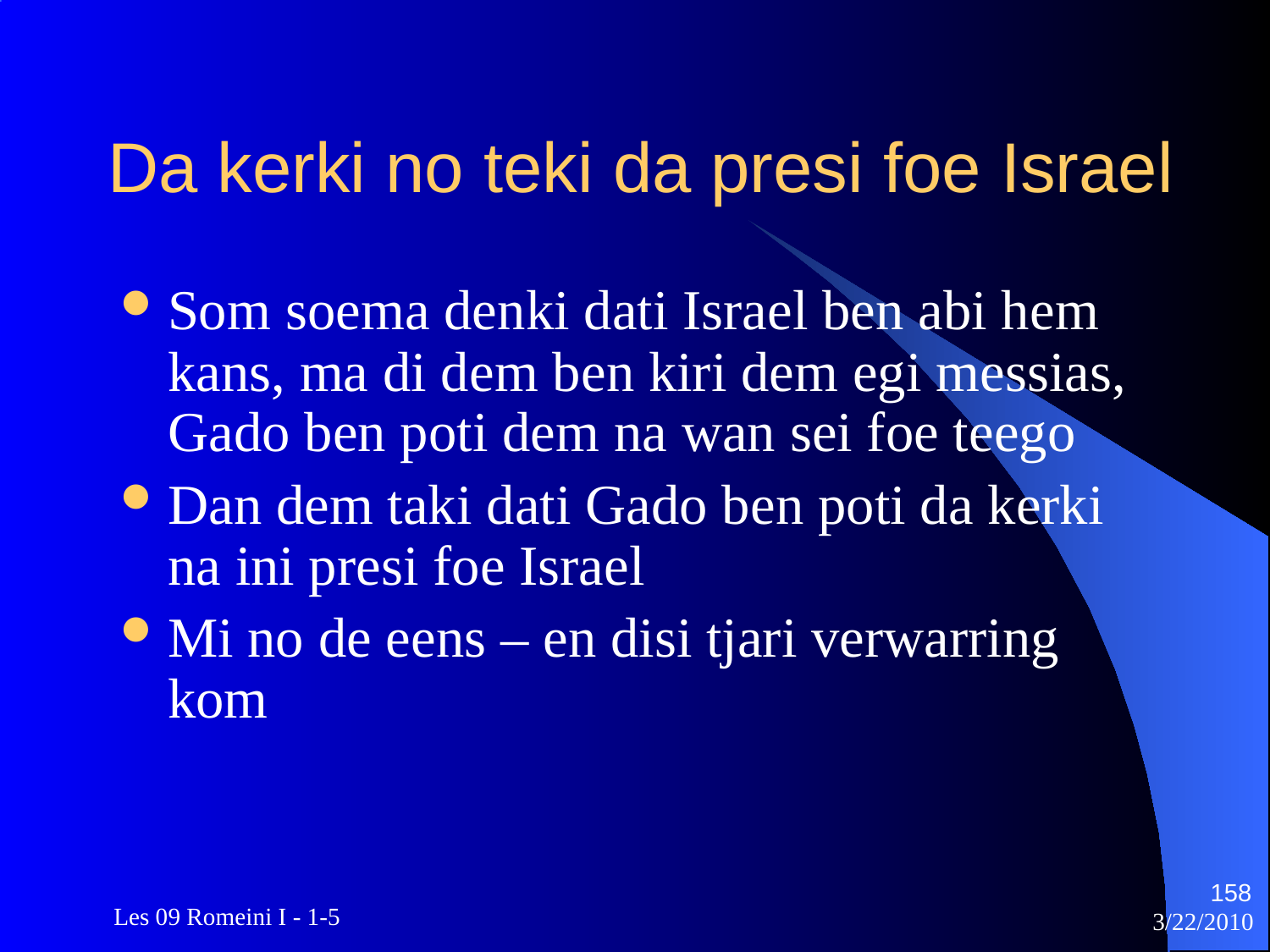

# Da kerki no teki da presi foe Israel
Som soema denki dati Israel ben abi hem kans, ma di dem ben kiri dem egi messias, Gado ben poti dem na wan sei foe teego
Dan dem taki dati Gado ben poti da kerki na ini presi foe Israel
Mi no de eens – en disi tjari verwarring kom
158
 Les 09 Romeini I - 1-5
3/22/2010